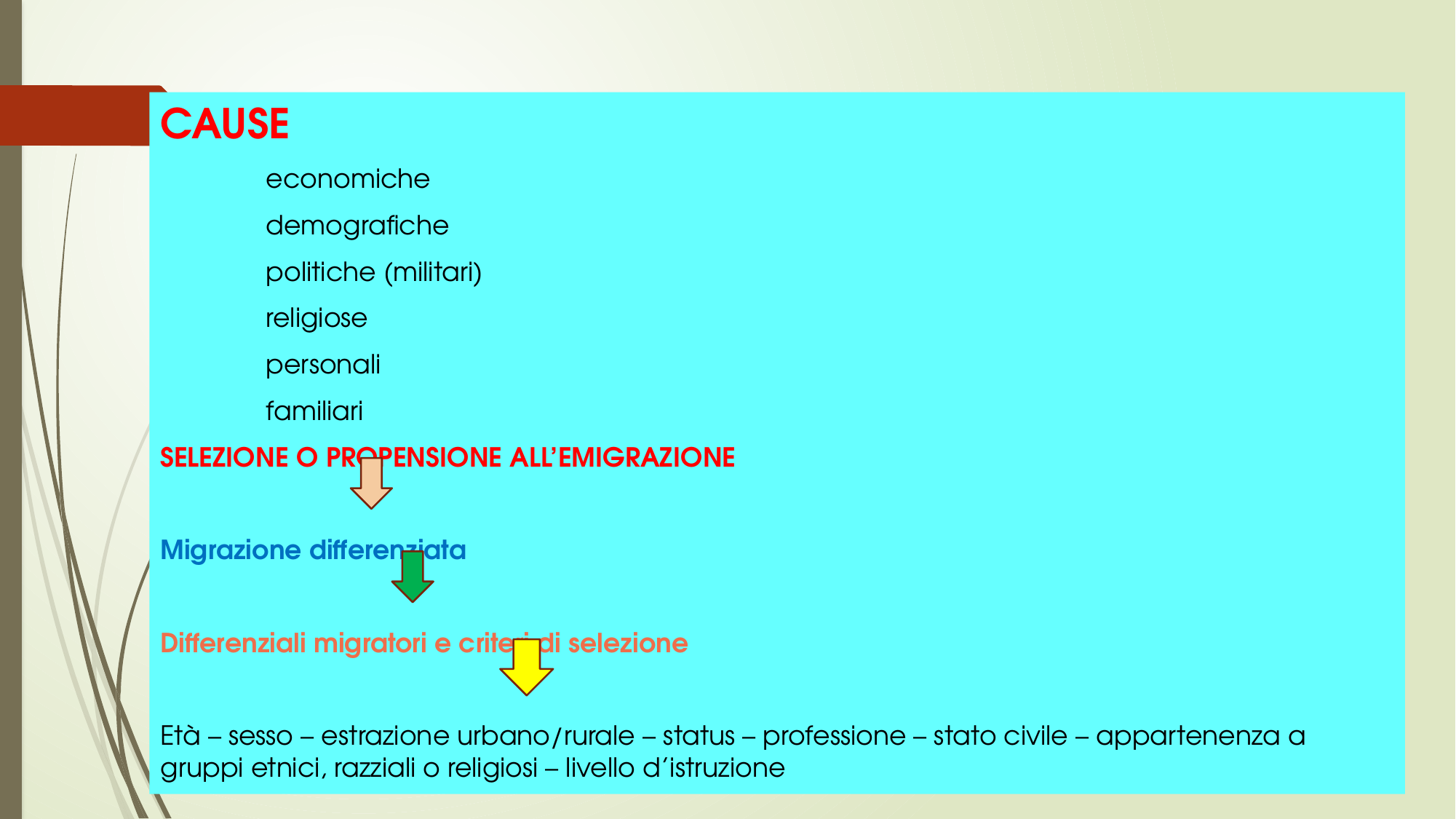

CAUSE
				economiche
				demografiche
				politiche (militari)
				religiose
				personali
				familiari
SELEZIONE O PROPENSIONE ALL’EMIGRAZIONE

Migrazione differenziata

Differenziali migratori e criteri di selezione

Età – sesso – estrazione urbano/rurale – status – professione – stato civile – appartenenza a gruppi etnici, razziali o religiosi – livello d’istruzione